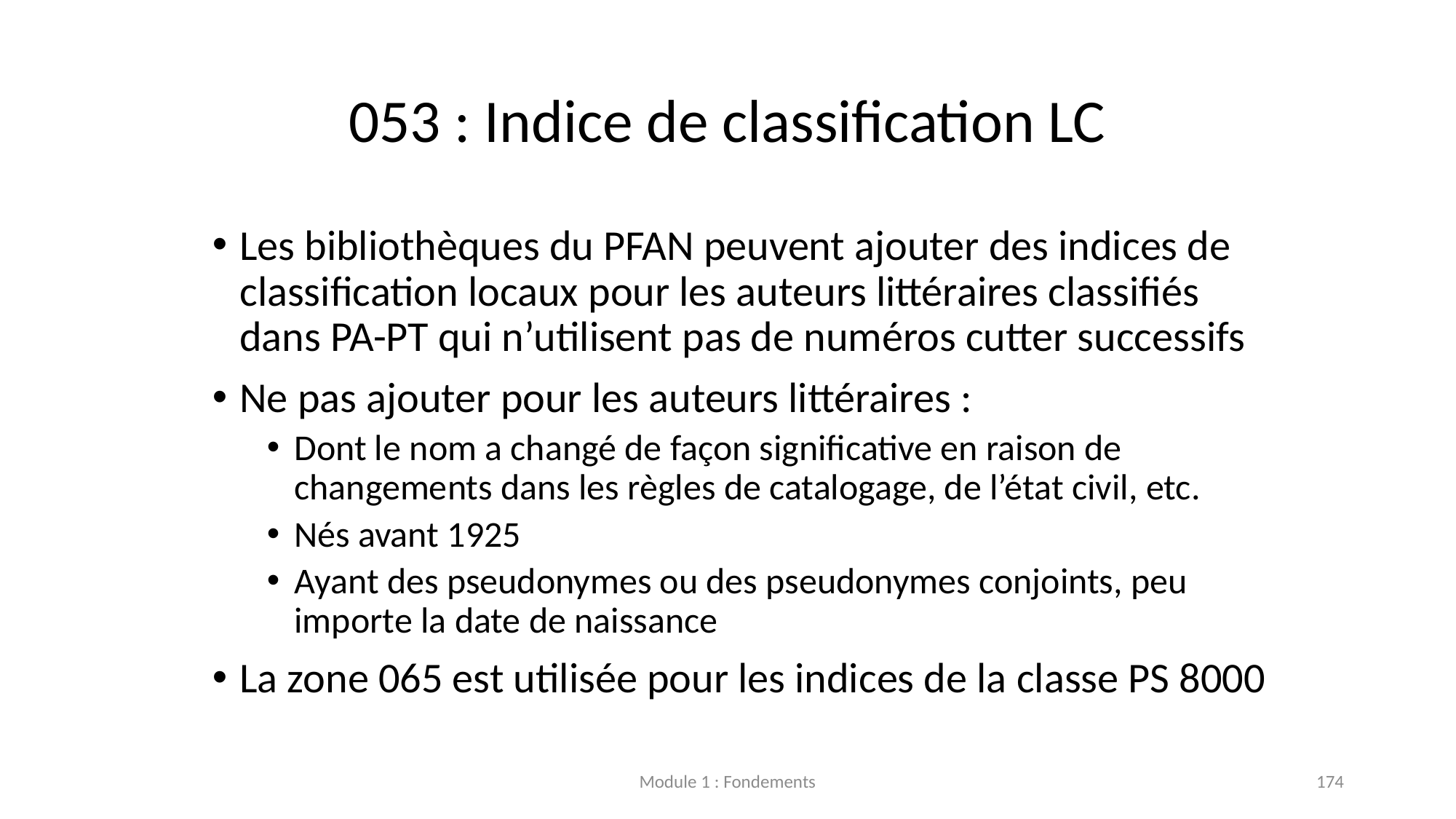

# 053 : Indice de classification LC
Les bibliothèques du PFAN peuvent ajouter des indices de classification locaux pour les auteurs littéraires classifiés dans PA-PT qui n’utilisent pas de numéros cutter successifs
Ne pas ajouter pour les auteurs littéraires :
Dont le nom a changé de façon significative en raison de changements dans les règles de catalogage, de l’état civil, etc.
Nés avant 1925
Ayant des pseudonymes ou des pseudonymes conjoints, peu importe la date de naissance
La zone 065 est utilisée pour les indices de la classe PS 8000
Module 1 : Fondements
174